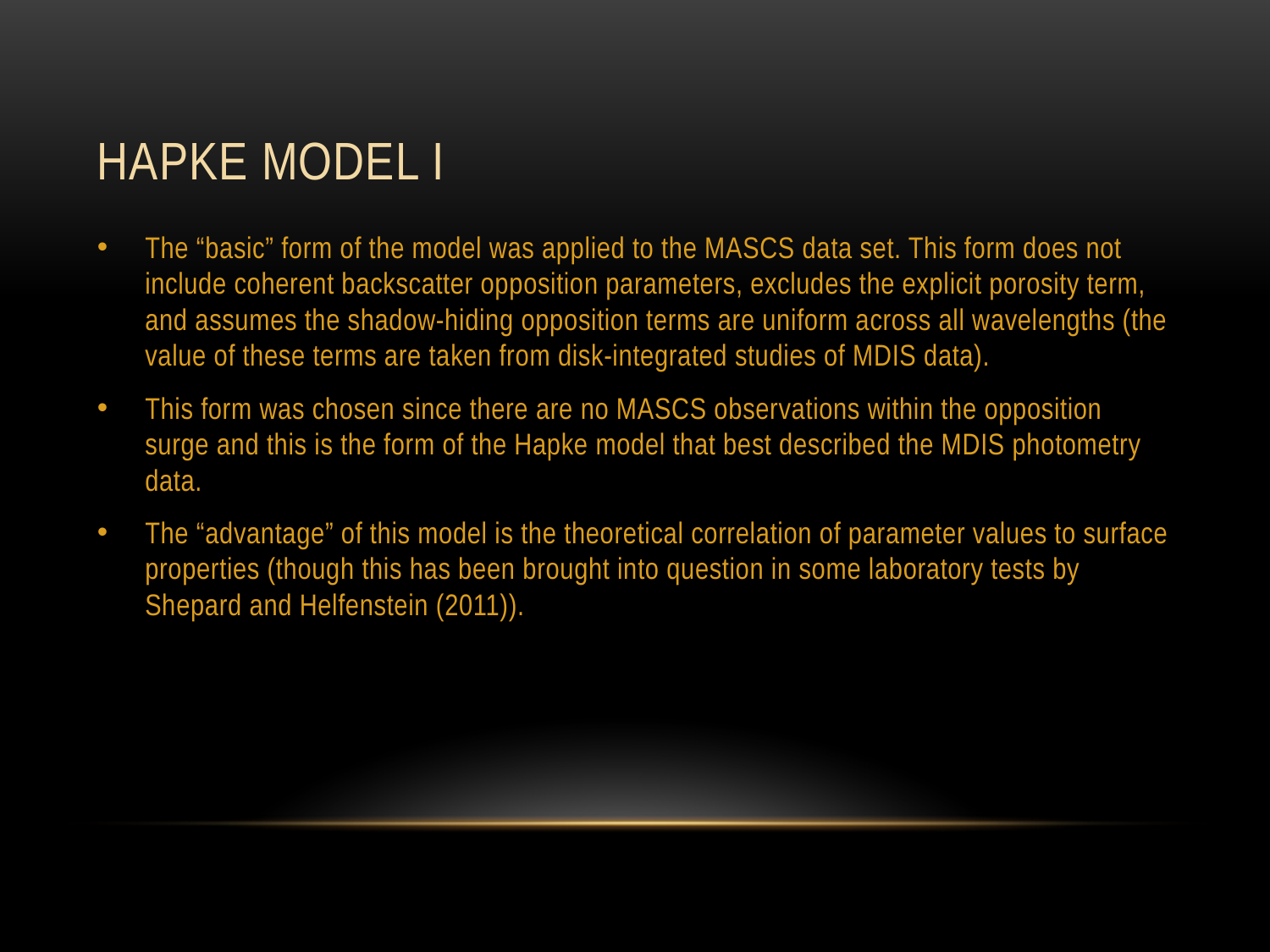

# Hapke model i
The “basic” form of the model was applied to the MASCS data set. This form does not include coherent backscatter opposition parameters, excludes the explicit porosity term, and assumes the shadow-hiding opposition terms are uniform across all wavelengths (the value of these terms are taken from disk-integrated studies of MDIS data).
This form was chosen since there are no MASCS observations within the opposition surge and this is the form of the Hapke model that best described the MDIS photometry data.
The “advantage” of this model is the theoretical correlation of parameter values to surface properties (though this has been brought into question in some laboratory tests by Shepard and Helfenstein (2011)).